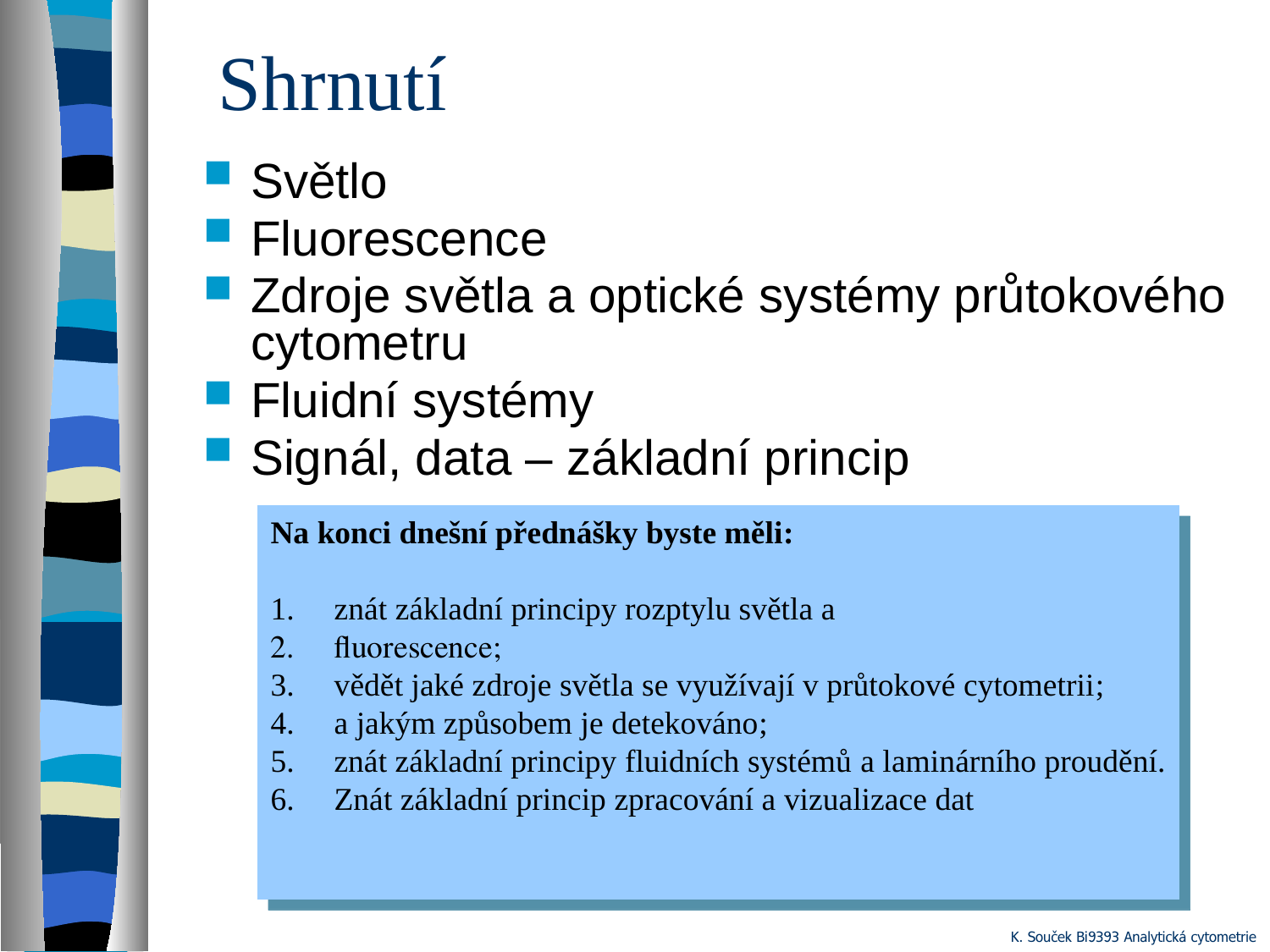

# Shrnutí
Světlo
Fluorescence
Zdroje světla a optické systémy průtokového cytometru
Fluidní systémy
Signál, data – základní princip

Na konci dnešní přednášky byste měli:

znát základní principy rozptylu světla a
fluorescence;
vědět jaké zdroje světla se využívají v průtokové cytometrii;
a jakým způsobem je detekováno;
znát základní principy fluidních systémů a laminárního proudění.
Znát základní princip zpracování a vizualizace dat

K. Souček Bi9393 Analytická cytometrie